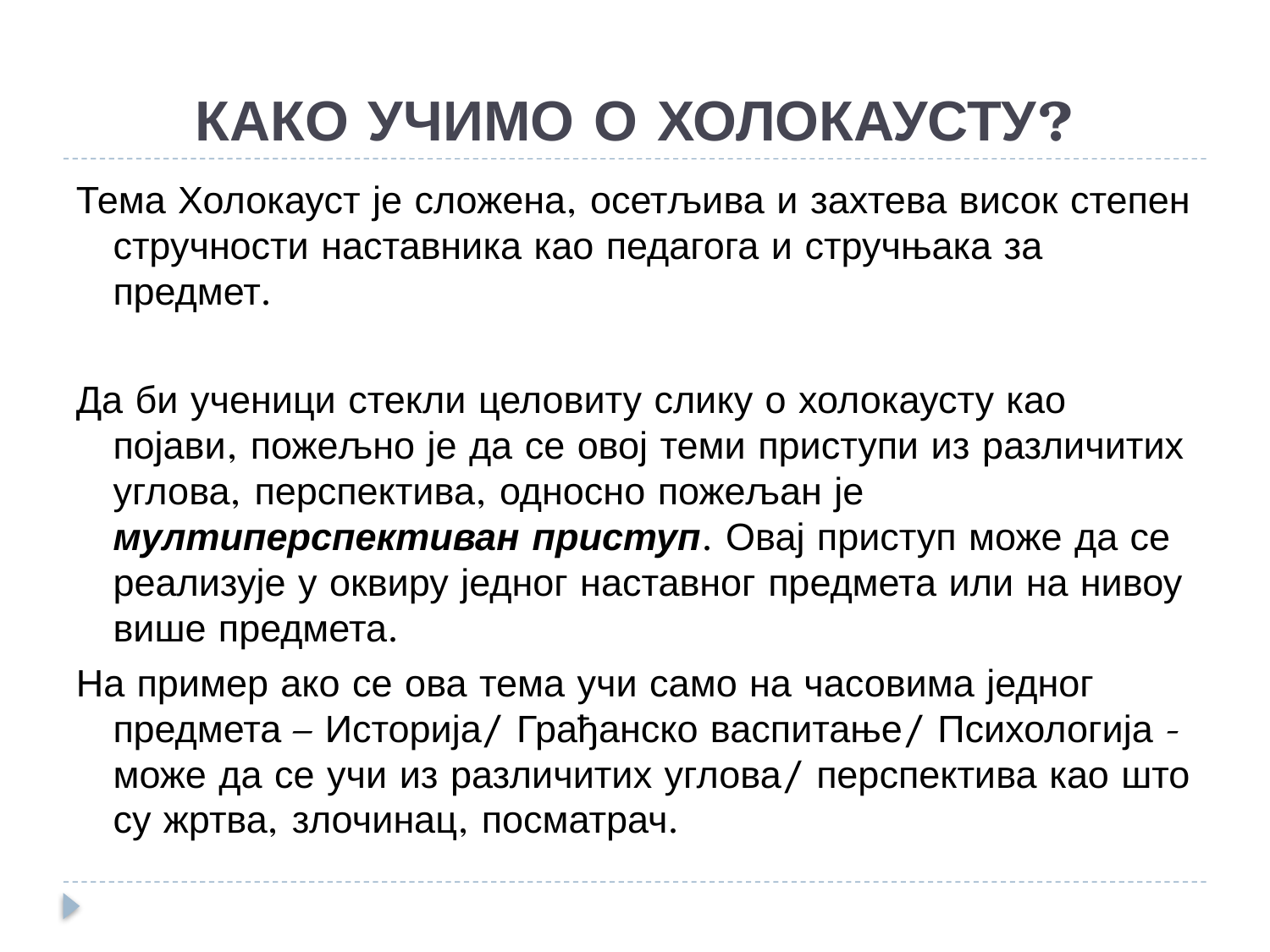

# КАКО УЧИМО О ХОЛОКАУСТУ?
Тема Холокауст је сложена, осетљива и захтева висок степен стручности наставника као педагога и стручњака за предмет.

Да би ученици стекли целовиту слику о холокаусту као појави, пожељно је да се овој теми приступи из различитих углова, перспектива, односно пожељан је мултиперспективан приступ. Овај приступ може да се реализује у оквиру једног наставног предмета или на нивоу више предмета.
На пример ако се ова тема учи само на часовима једног предмета – Историја/ Грађанско васпитање/ Психологија - може да се учи из различитих углова/ перспектива као што су жртва, злочинац, посматрач.